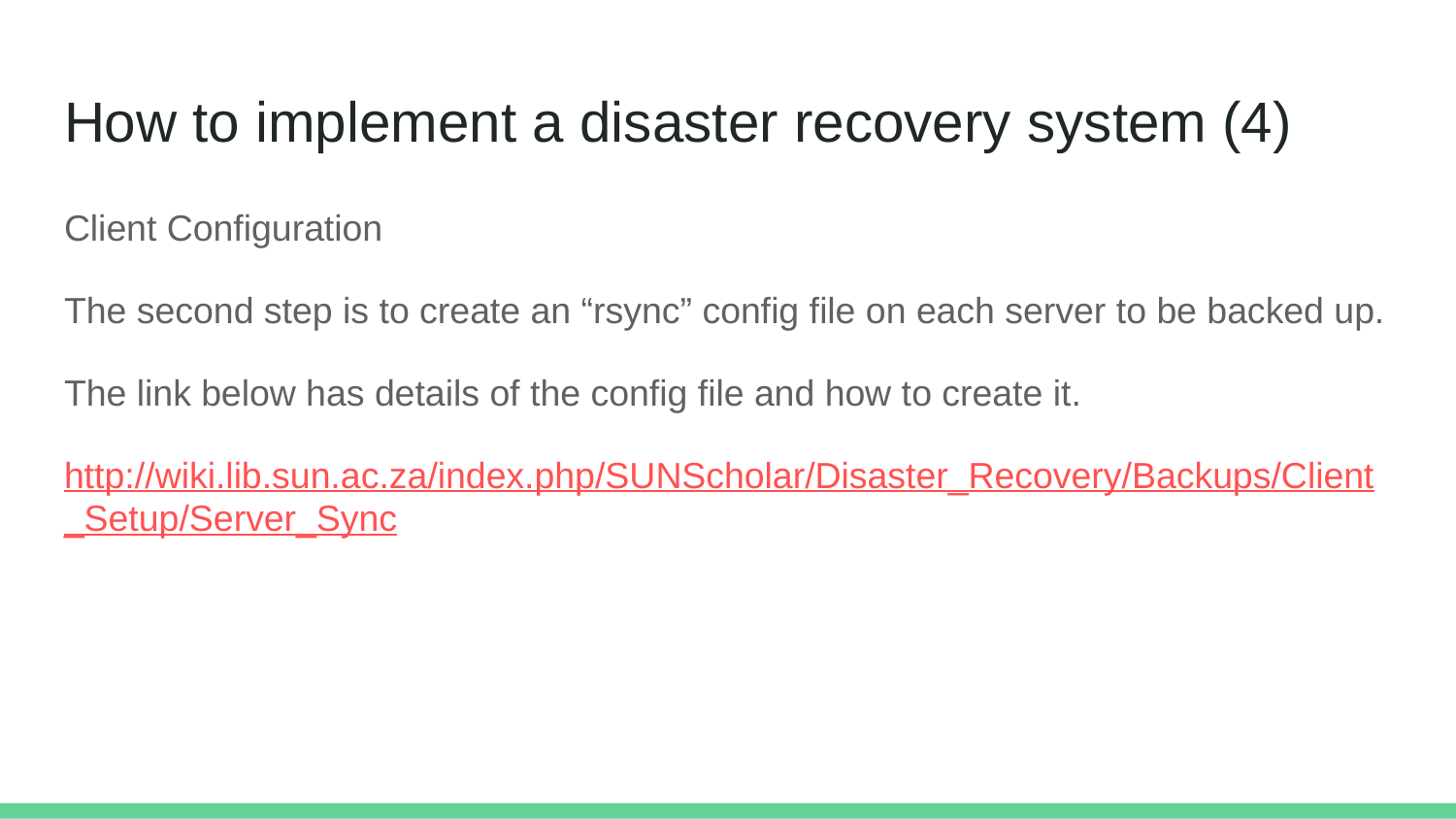

# How to implement a disaster recovery system (4)
Client Configuration
The second step is to create an “rsync” config file on each server to be backed up.
The link below has details of the config file and how to create it.
http://wiki.lib.sun.ac.za/index.php/SUNScholar/Disaster_Recovery/Backups/Client_Setup/Server_Sync